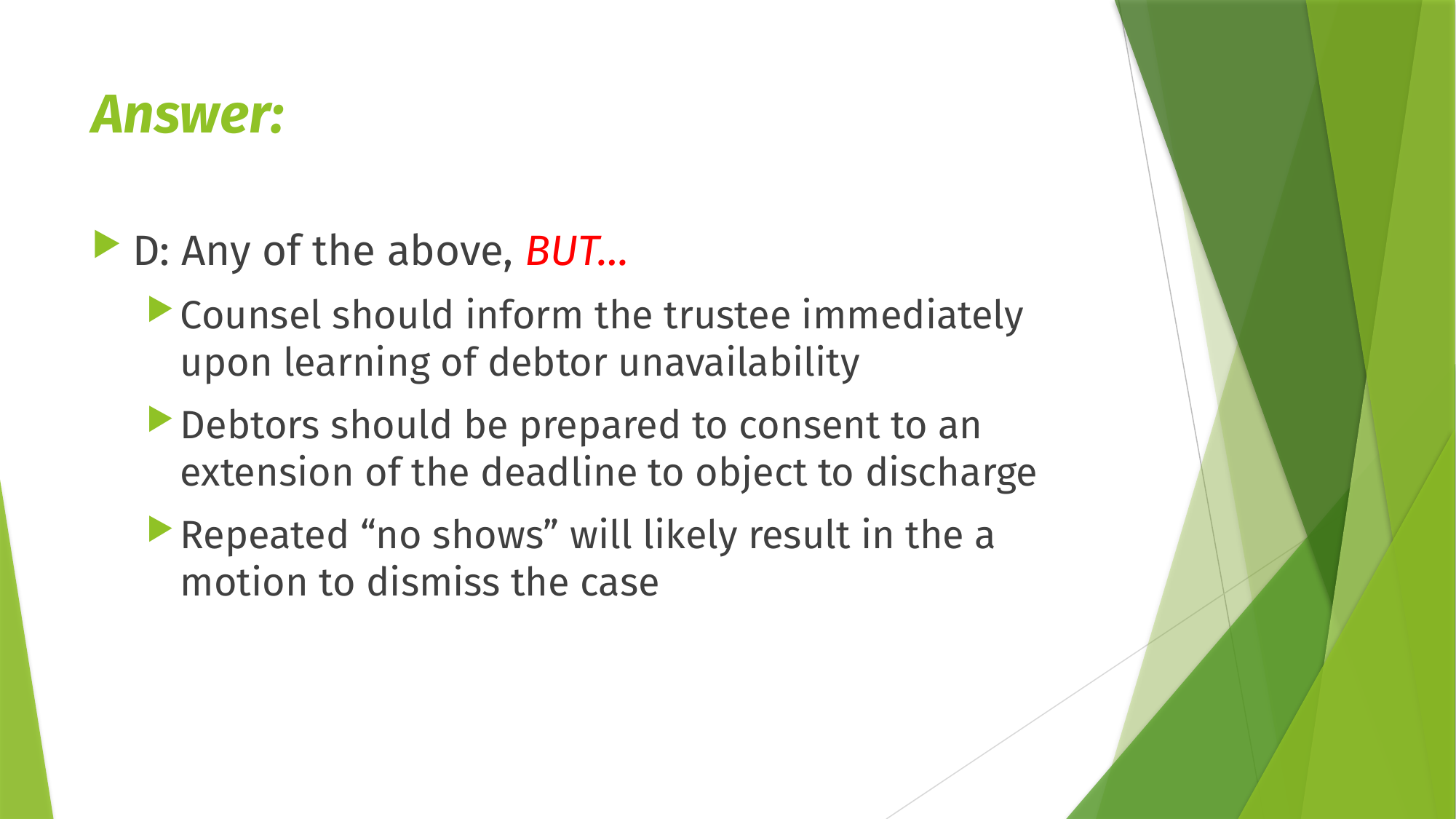

# Answer:
D: Any of the above, BUT…
Counsel should inform the trustee immediately upon learning of debtor unavailability
Debtors should be prepared to consent to an extension of the deadline to object to discharge
Repeated “no shows” will likely result in the a motion to dismiss the case